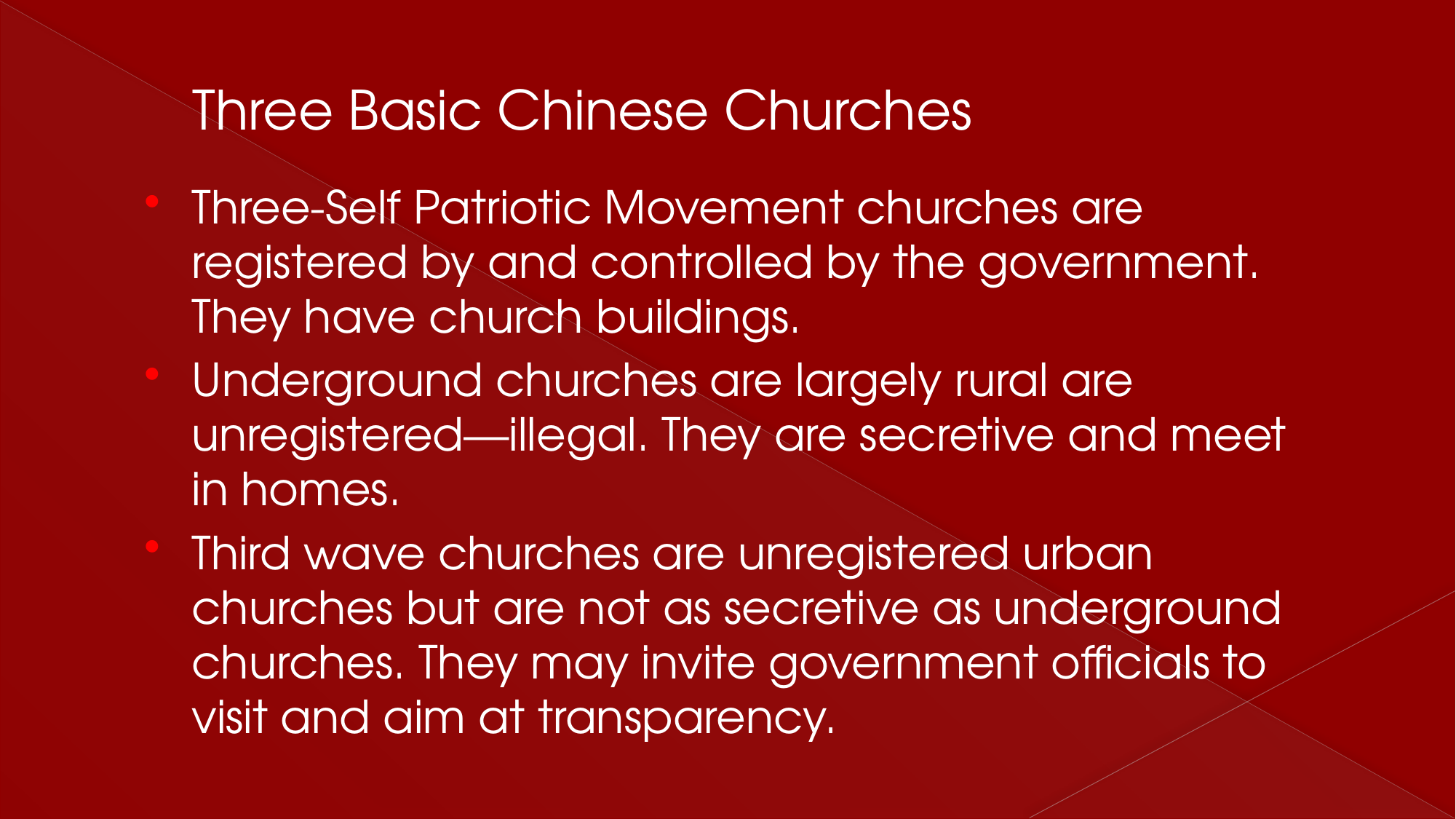

# Three Basic Chinese Churches
Three-Self Patriotic Movement churches are registered by and controlled by the government.  They have church buildings.
Underground churches are largely rural are unregistered—illegal. They are secretive and meet in homes.
Third wave churches are unregistered urban churches but are not as secretive as underground churches. They may invite government officials to visit and aim at transparency.